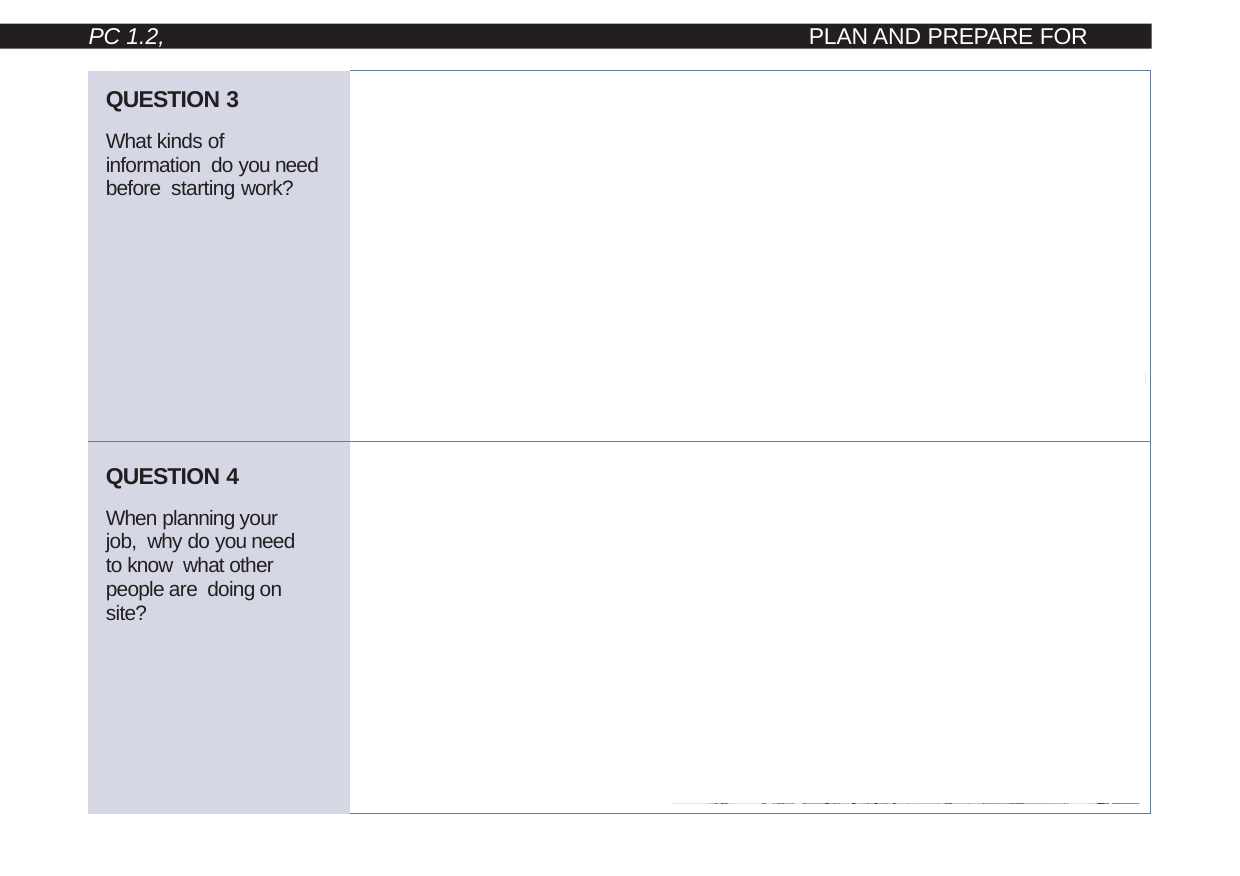

PC 1.2, 1.8
PLAN AND PREPARE FOR WORK
| QUESTION 3 What kinds of information do you need before starting work? | Plans – Drawings and sketches that tell you what you need to do Specifications – rules and details about the job Operational details – how you will do the job Quality requirements of the job – the standards you are expected to meet. |
| --- | --- |
| QUESTION 4 When planning your job, why do you need to know what other people are doing on site? | To make sure you will not get in the way of other jobs being done To make sure you know what others are doing near where you must work. |